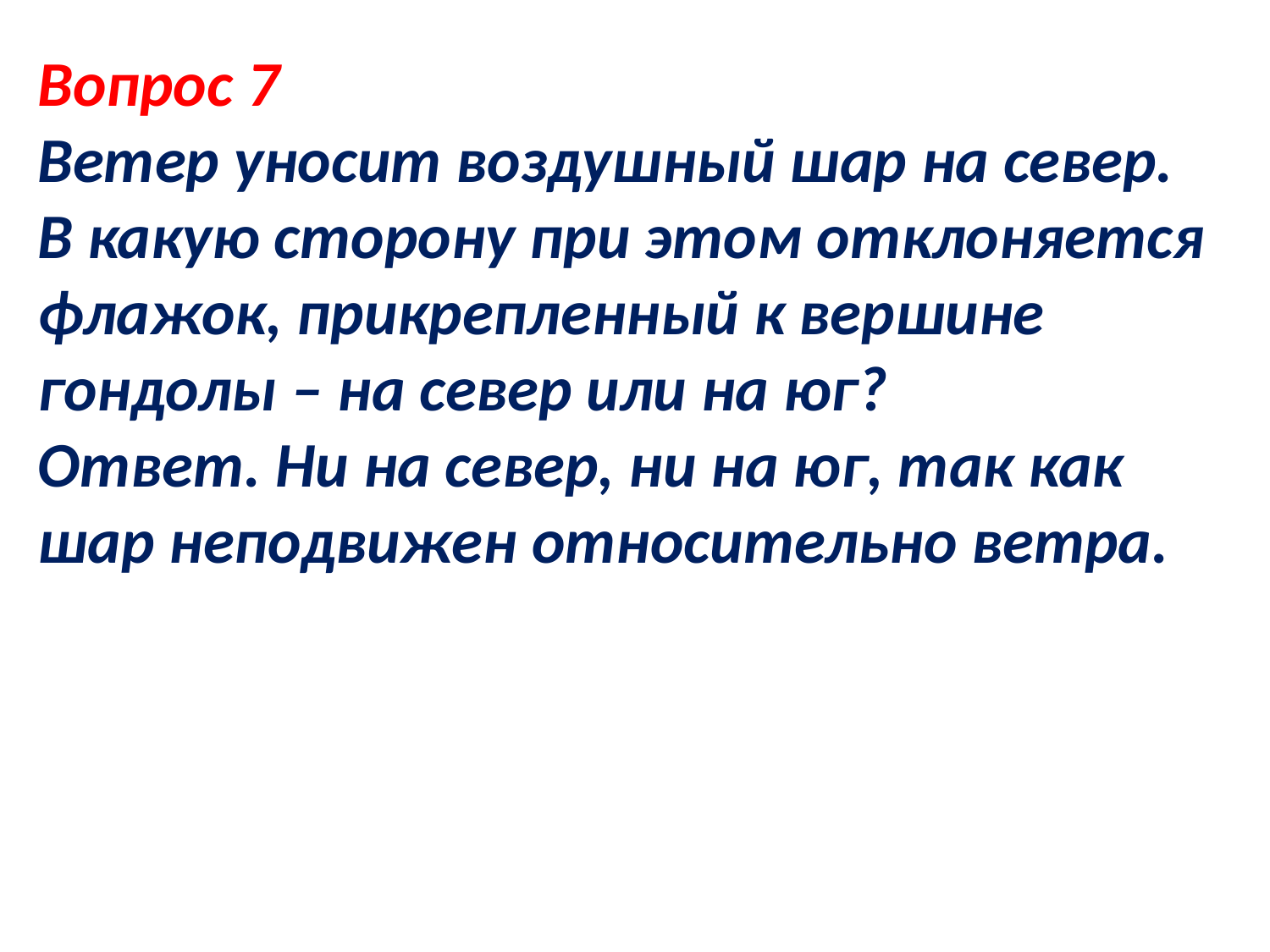

Вопрос 7
Ветер уносит воздушный шар на север. В какую сторону при этом отклоняется флажок, прикрепленный к вершине гондолы – на север или на юг?
Ответ. Ни на север, ни на юг, так как шар неподвижен относительно ветра.